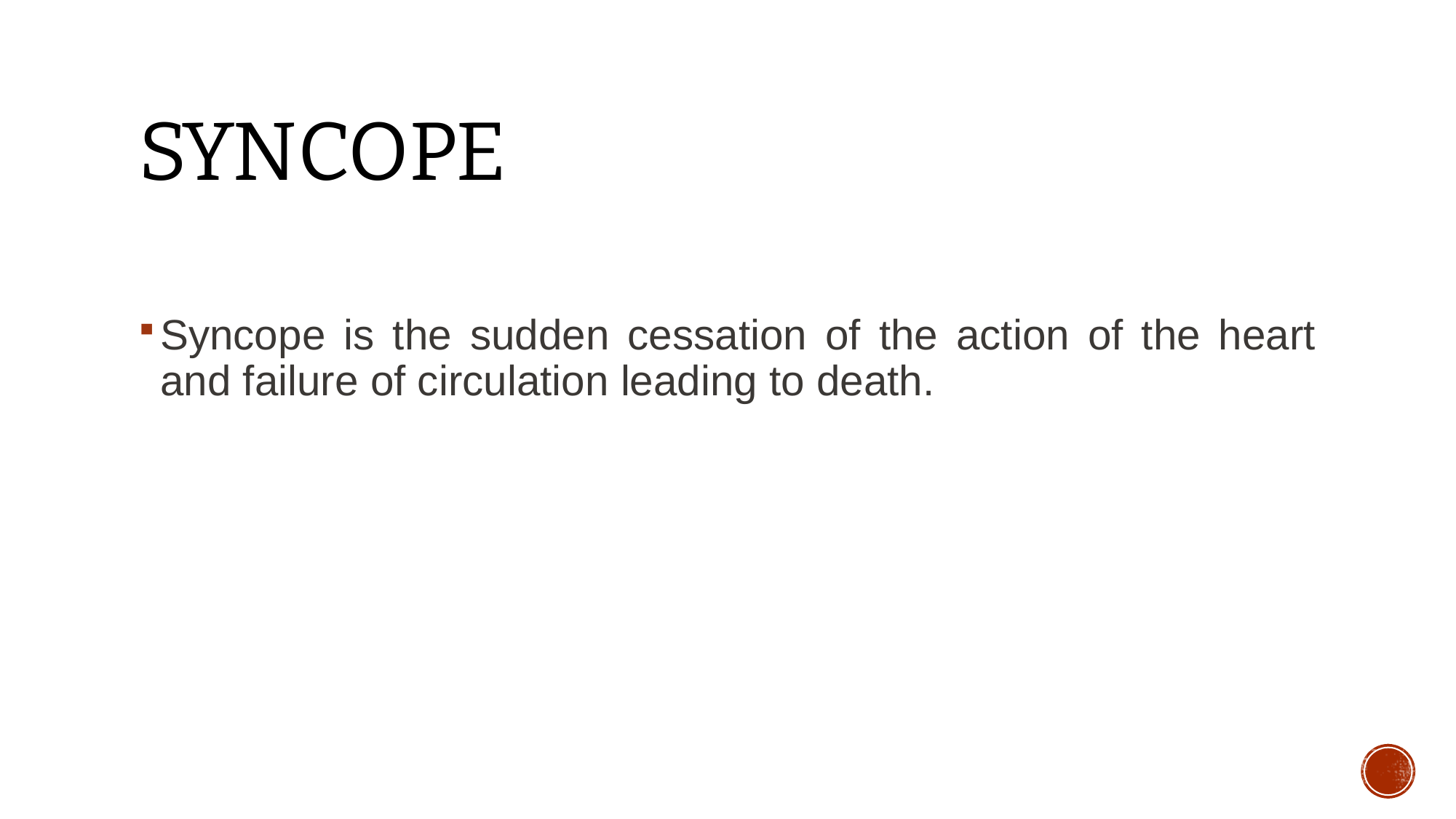

# SYNCOPE

Syncope is the sudden cessation of the action of the heart and failure of circulation leading to death.